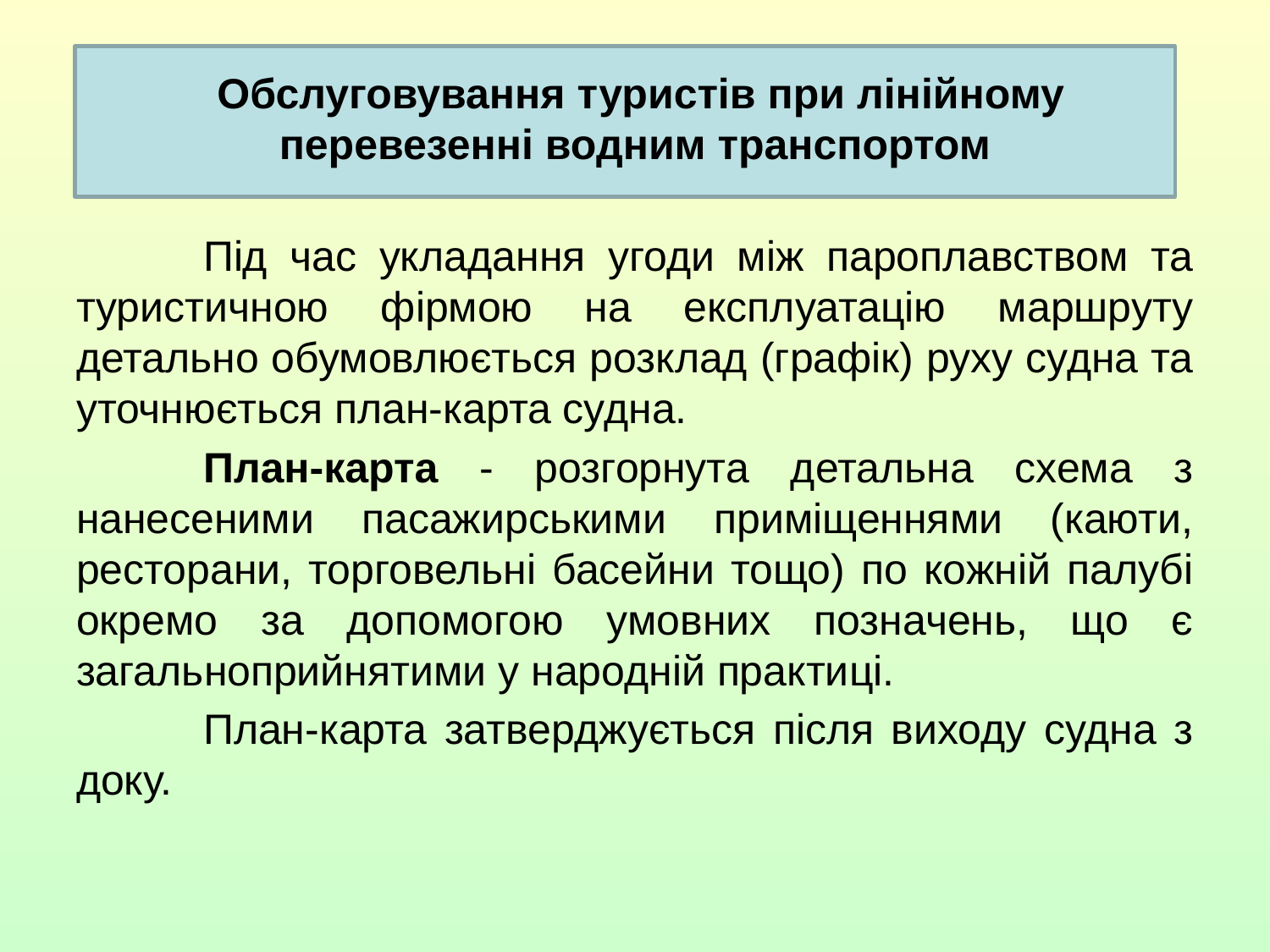

# Обслуговування туристів при лінійному перевезенні водним транспортом

	Під час укладання угоди між пароплавством та туристичною фірмою на експлуатацію маршруту детально обумовлюється розклад (графік) руху судна та уточнюється план-карта судна.
	План-карта - розгорнута детальна схема з нанесеними пасажирськими приміщеннями (каюти, ресторани, торговельні басейни тощо) по кожній палубі окремо за допомогою умовних позначень, що є загальноприйнятими у народній практиці.
	План-карта затверджується після виходу судна з доку.